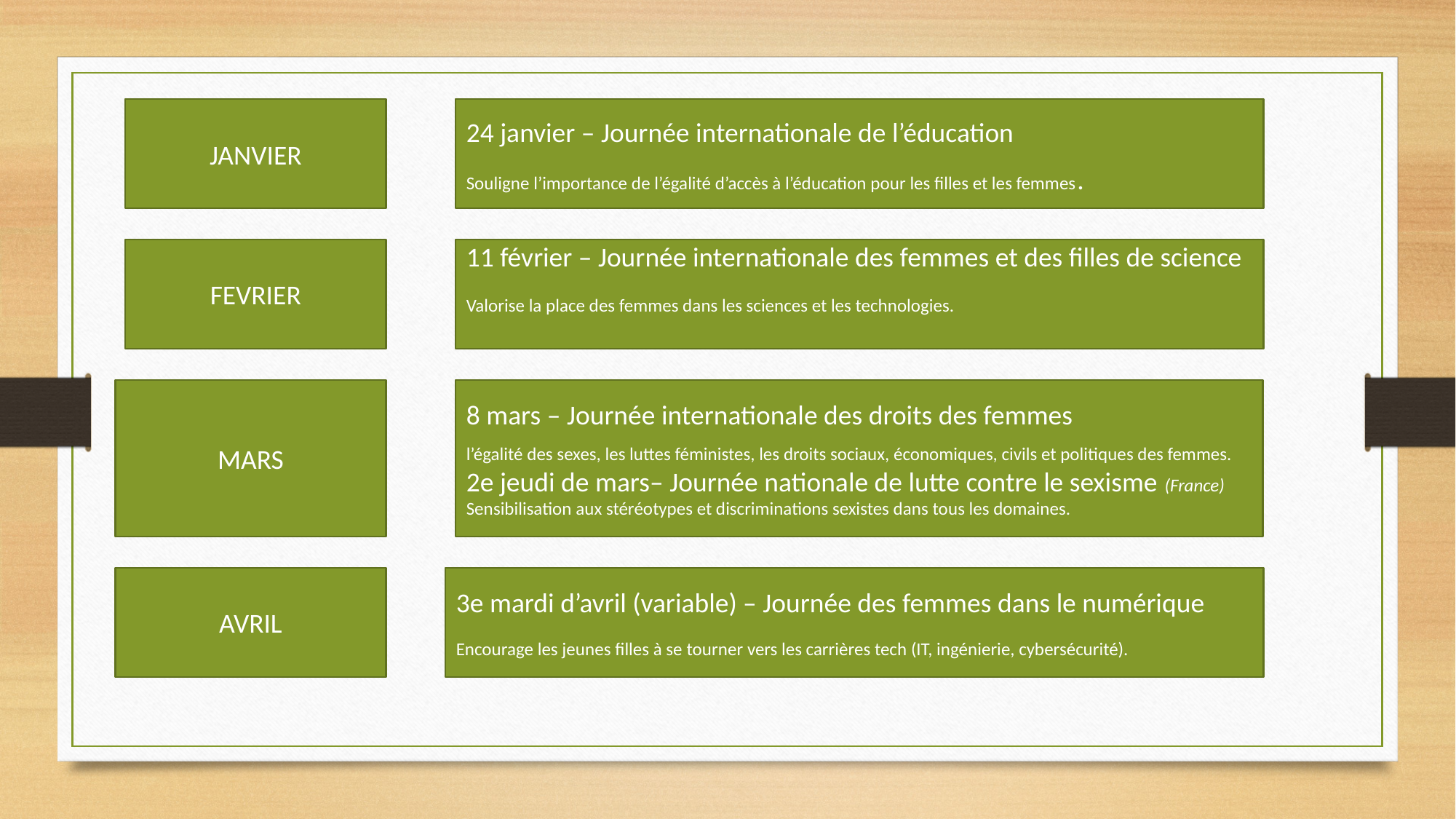

JANVIER
24 janvier – Journée internationale de l’éducation
Souligne l’importance de l’égalité d’accès à l’éducation pour les filles et les femmes.
FEVRIER
11 février – Journée internationale des femmes et des filles de science

Valorise la place des femmes dans les sciences et les technologies.
MARS

8 mars – Journée internationale des droits des femmes
l’égalité des sexes, les luttes féministes, les droits sociaux, économiques, civils et politiques des femmes.
2e jeudi de mars– Journée nationale de lutte contre le sexisme (France)
Sensibilisation aux stéréotypes et discriminations sexistes dans tous les domaines.

AVRIL
3e mardi d’avril (variable) – Journée des femmes dans le numérique

Encourage les jeunes filles à se tourner vers les carrières tech (IT, ingénierie, cybersécurité).